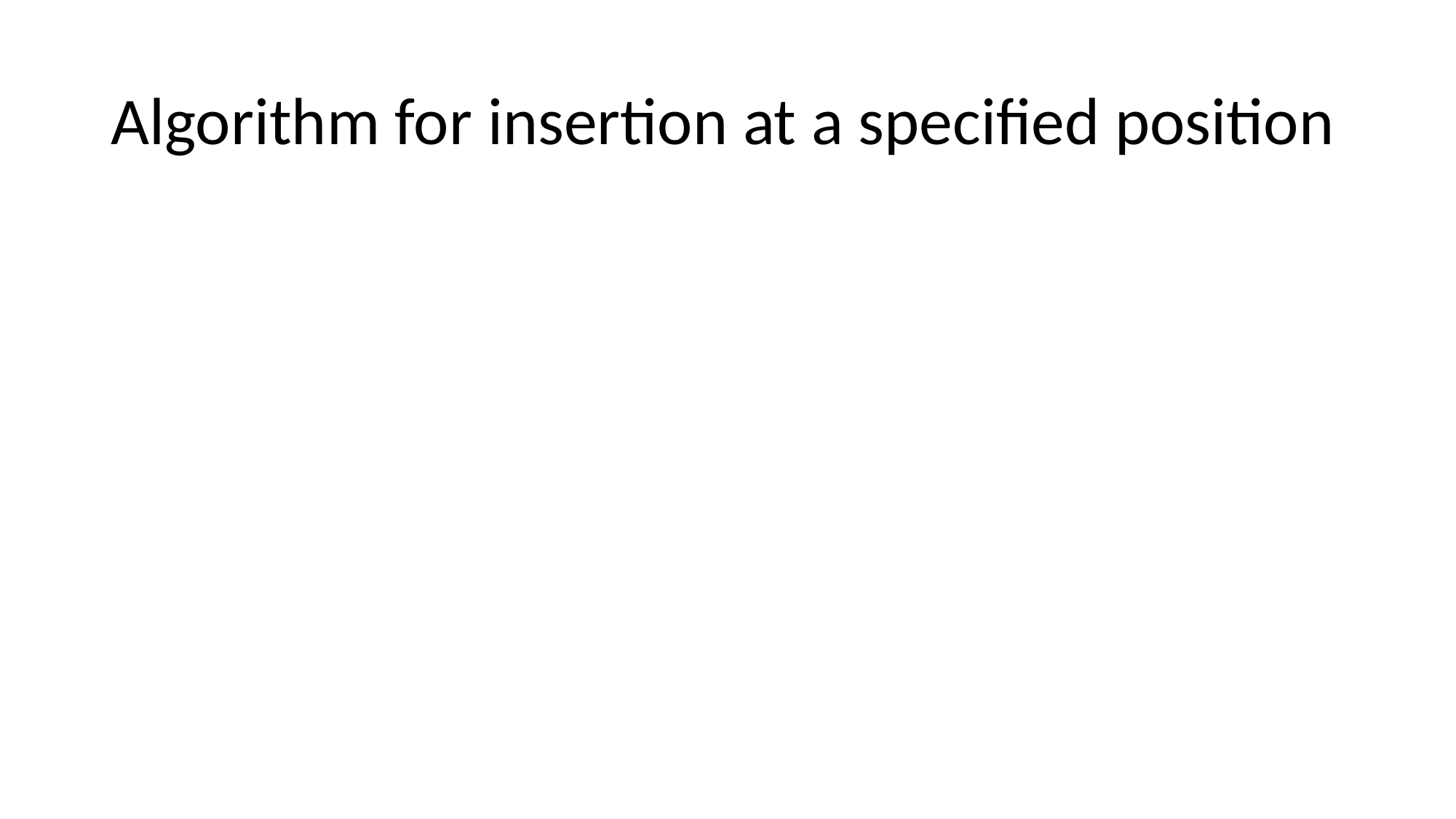

# Algorithm for insertion at a specified position